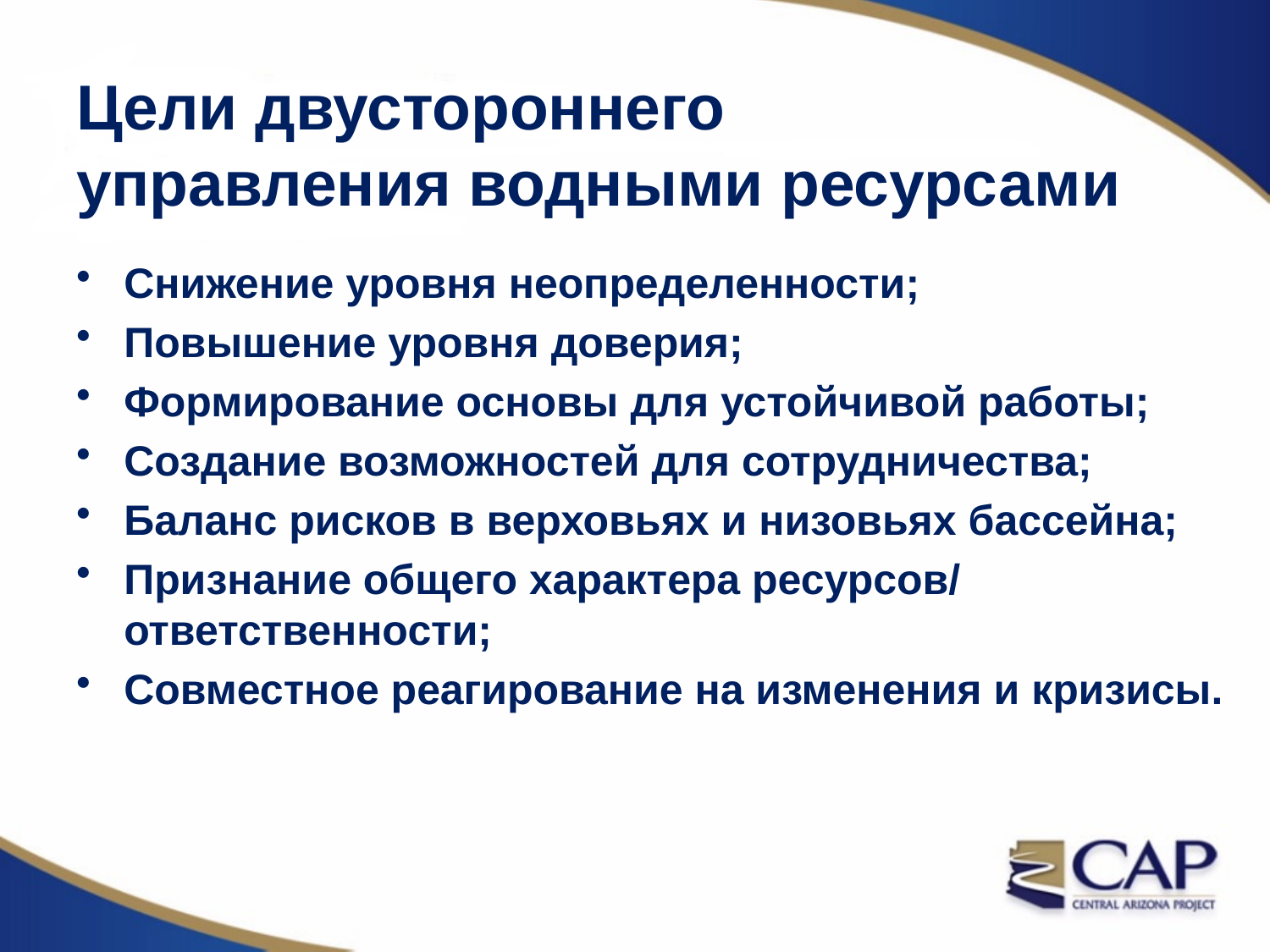

# Цели двустороннего управления водными ресурсами
Снижение уровня неопределенности;
Повышение уровня доверия;
Формирование основы для устойчивой работы;
Создание возможностей для сотрудничества;
Баланс рисков в верховьях и низовьях бассейна;
Признание общего характера ресурсов/ ответственности;
Совместное реагирование на изменения и кризисы.